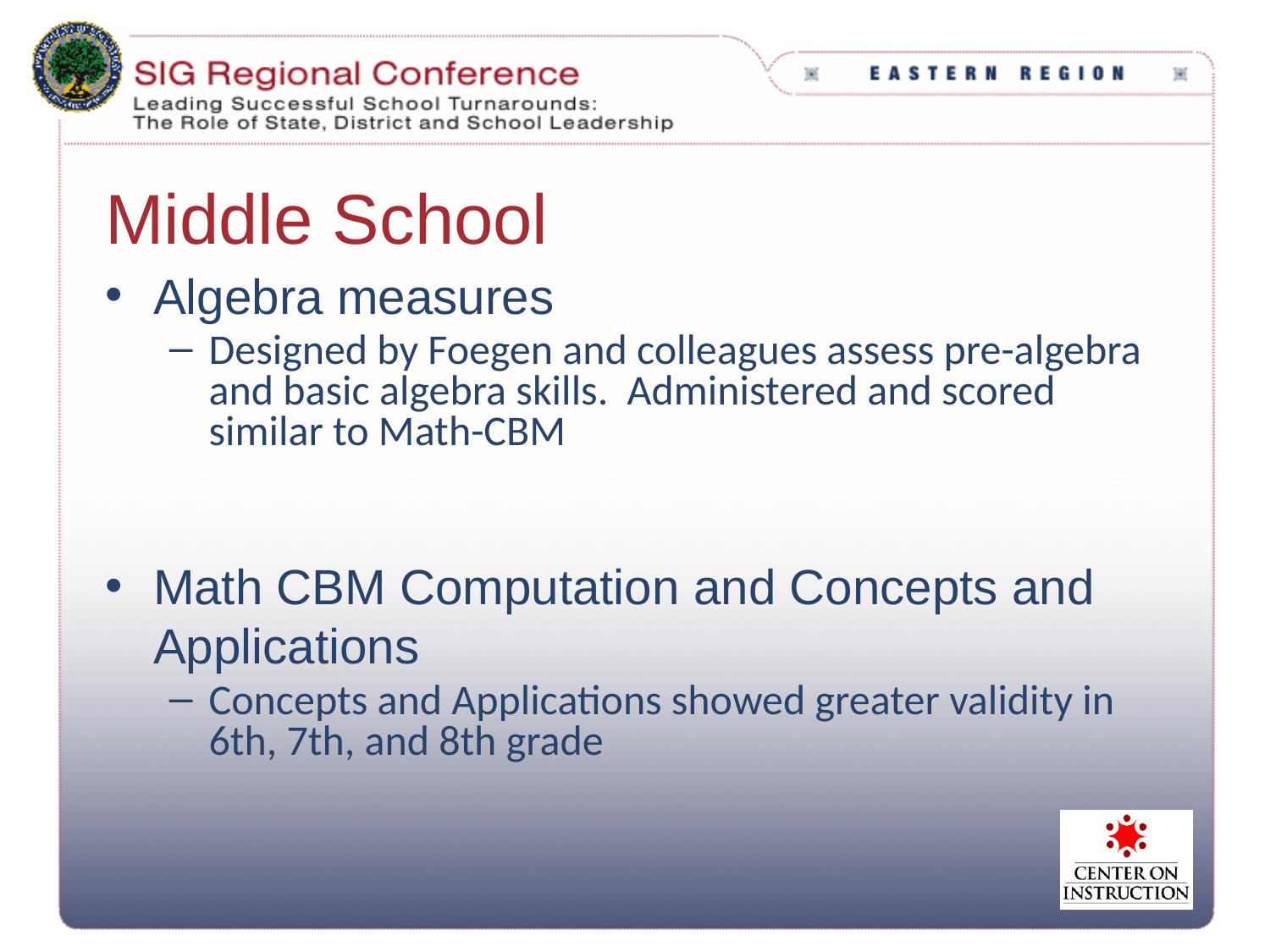

# Middle School
Algebra measures
Designed by Foegen and colleagues assess pre-algebra and basic algebra skills.  Administered and scored similar to Math-CBM

Math CBM Computation and Concepts and Applications
Concepts and Applications showed greater validity in 6th, 7th, and 8th grade